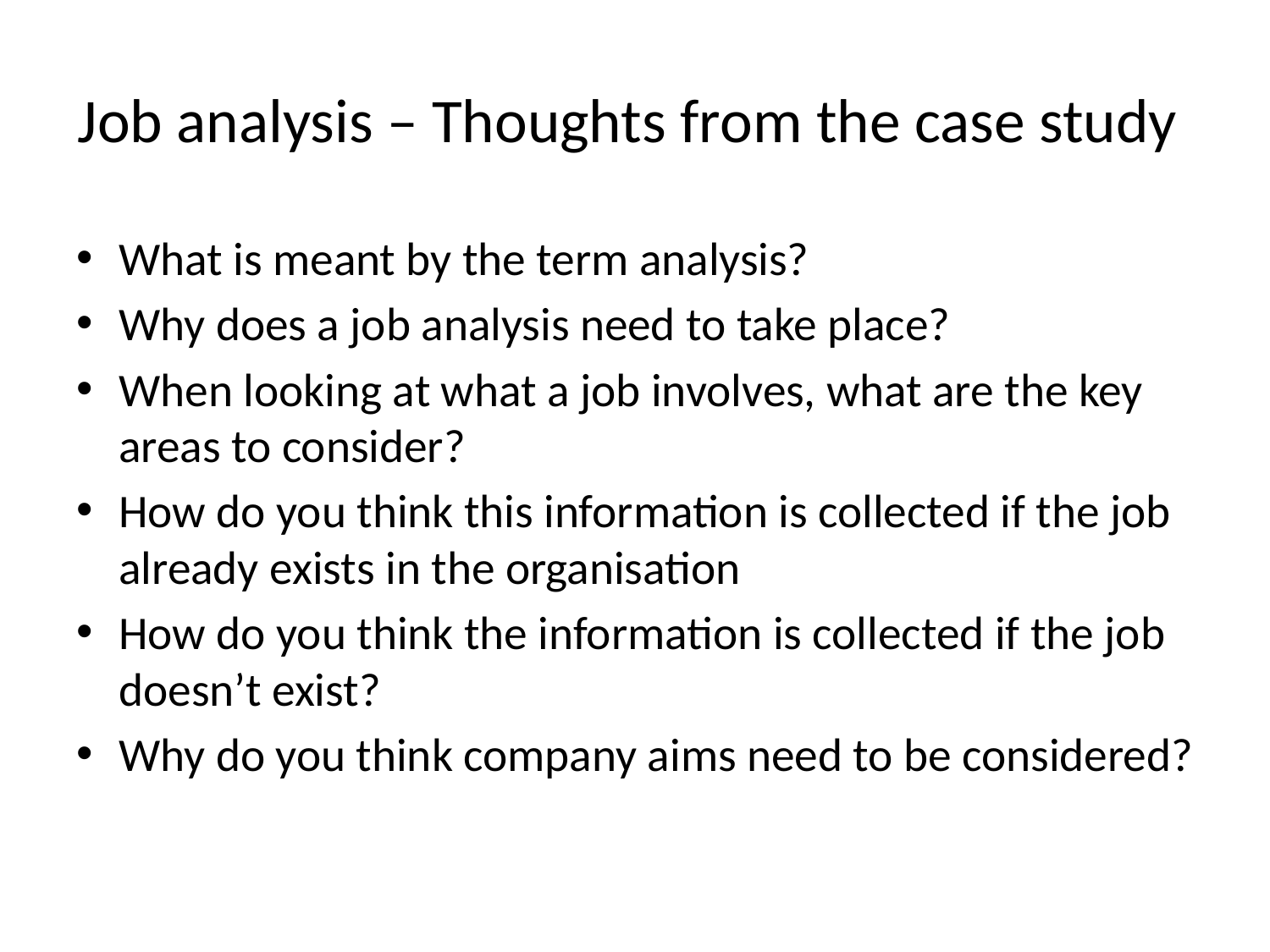

# Job analysis – Thoughts from the case study
What is meant by the term analysis?
Why does a job analysis need to take place?
When looking at what a job involves, what are the key areas to consider?
How do you think this information is collected if the job already exists in the organisation
How do you think the information is collected if the job doesn’t exist?
Why do you think company aims need to be considered?